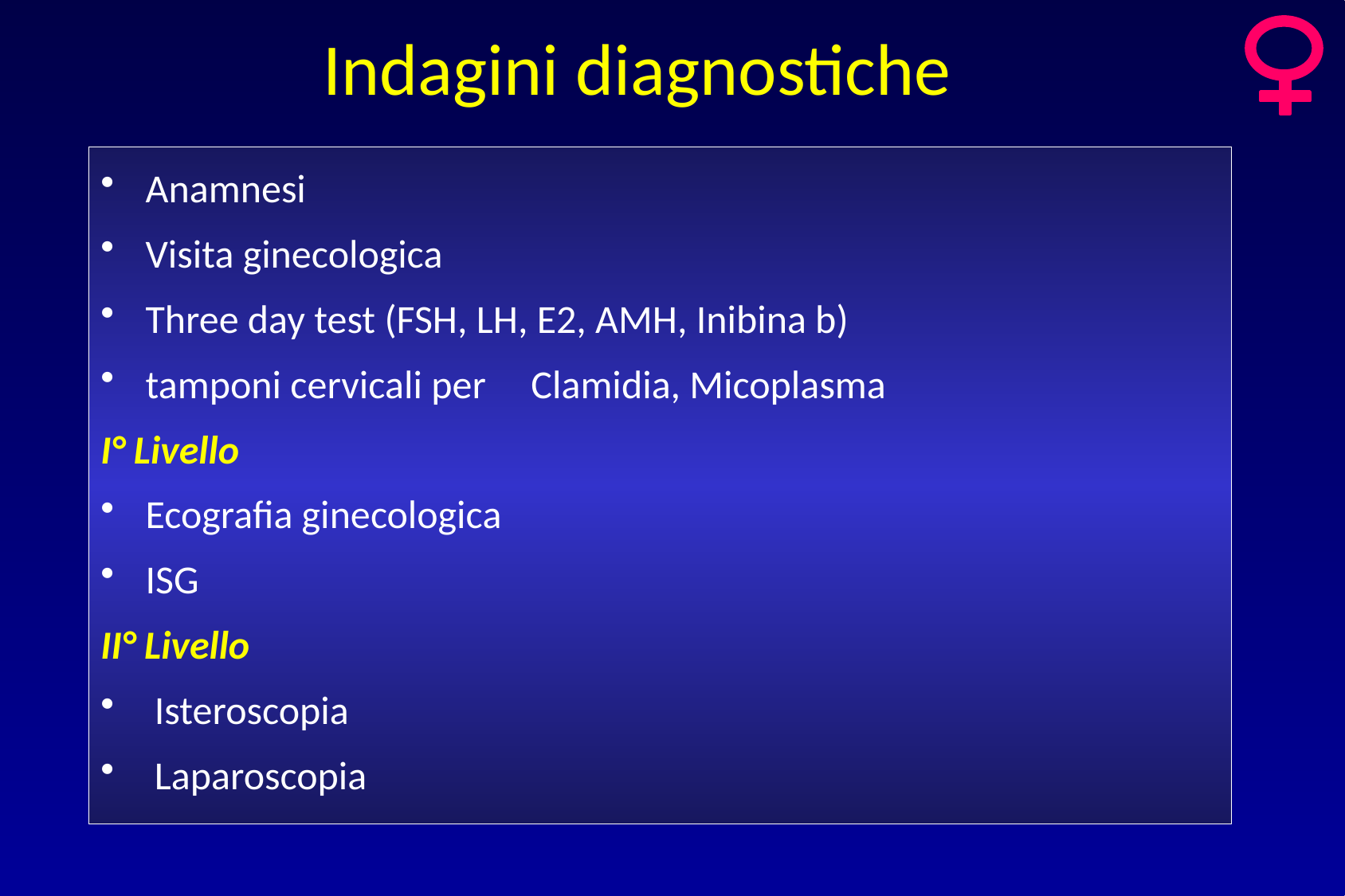

Indagini diagnostiche

Anamnesi
Visita ginecologica
Three day test (FSH, LH, E2, AMH, Inibina b)
tamponi cervicali per     Clamidia, Micoplasma
I° Livello
Ecografia ginecologica
ISG
II° Livello
 Isteroscopia
 Laparoscopia